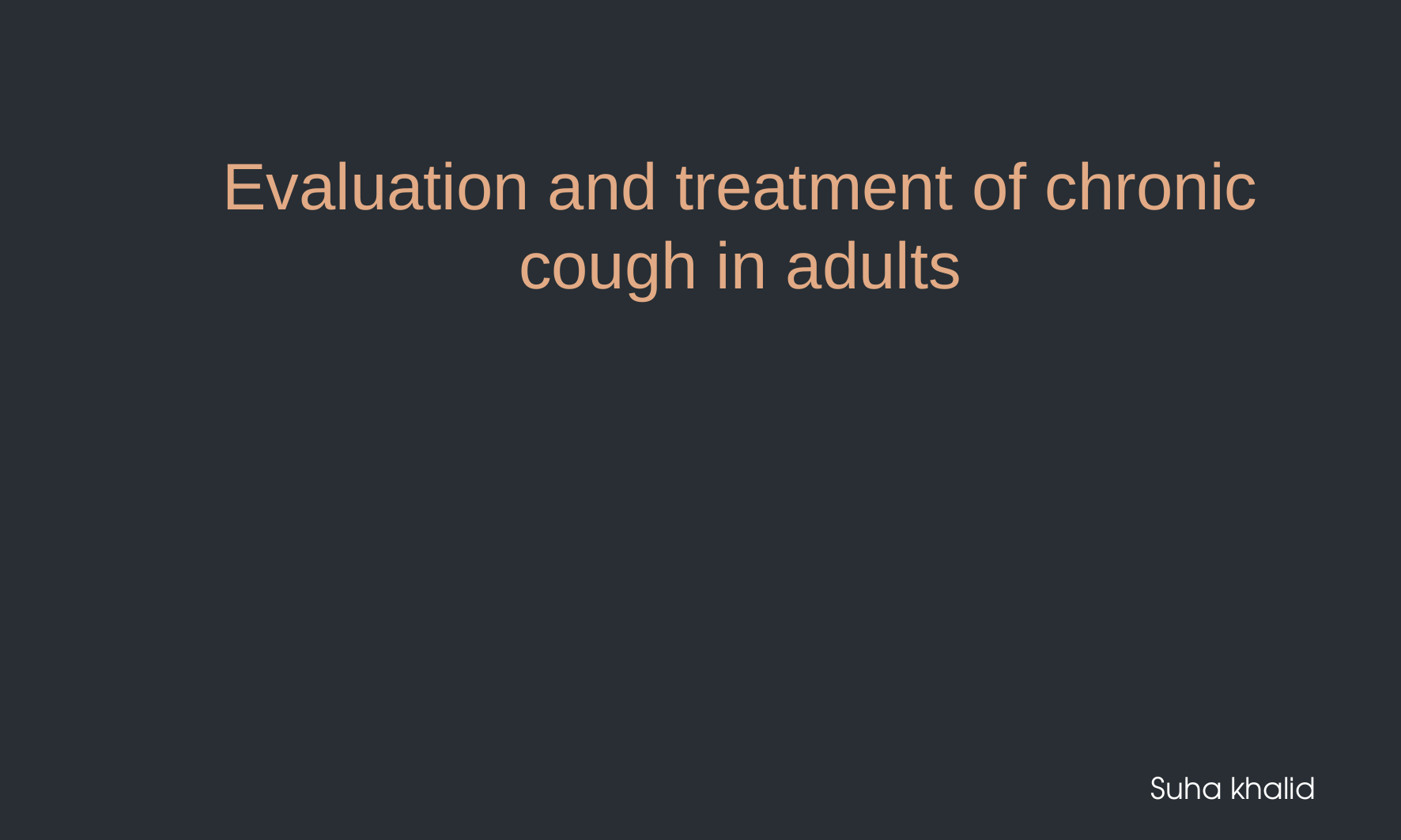

Evaluation and treatment of chronic cough in adults
Suha khalid